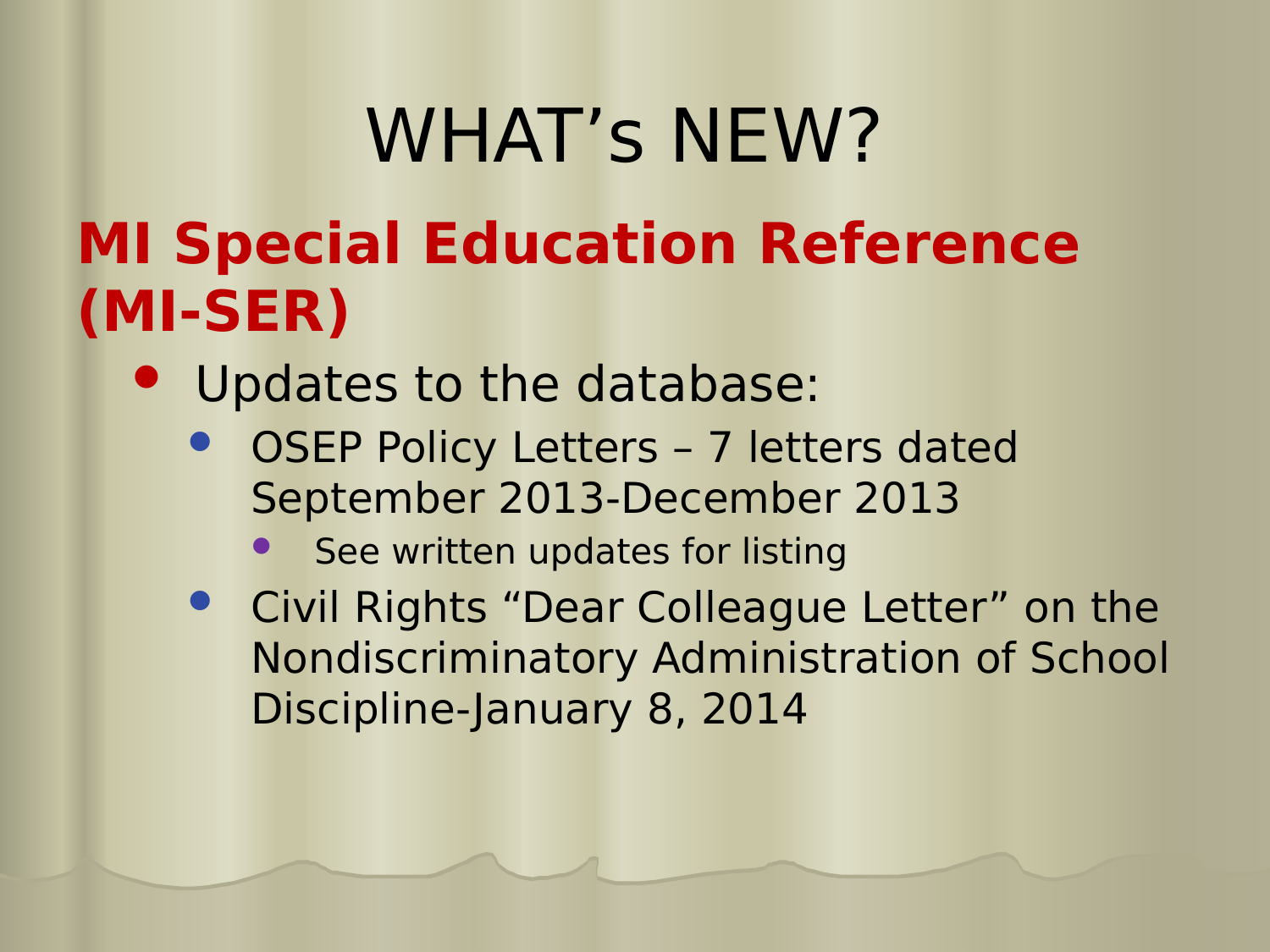

# WHAT’s NEW?
MI Special Education Reference (MI-SER)
Updates to the database:
OSEP Policy Letters – 7 letters dated September 2013-December 2013
See written updates for listing
Civil Rights “Dear Colleague Letter” on the Nondiscriminatory Administration of School Discipline-January 8, 2014